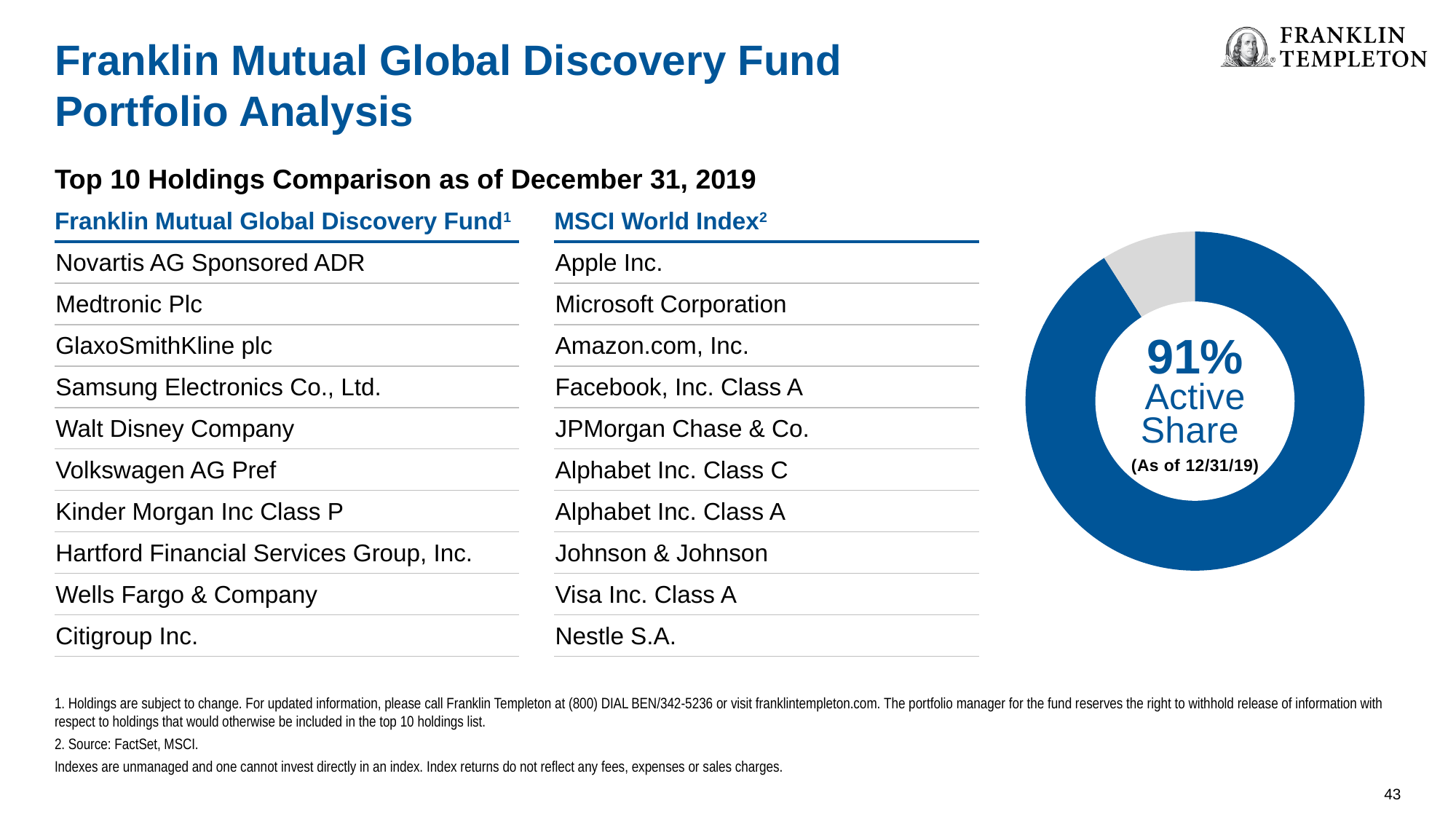

Franklin Mutual Global Discovery Fund
Portfolio Analysis
| Top 10 Holdings Comparison as of December 31, 2019 |  |  |
| --- | --- | --- |
| Franklin Mutual Global Discovery Fund1 |  | MSCI World Index2 |
| Novartis AG Sponsored ADR |  | Apple Inc. |
| Medtronic Plc |  | Microsoft Corporation |
| GlaxoSmithKline plc |  | Amazon.com, Inc. |
| Samsung Electronics Co., Ltd. |  | Facebook, Inc. Class A |
| Walt Disney Company |  | JPMorgan Chase & Co. |
| Volkswagen AG Pref |  | Alphabet Inc. Class C |
| Kinder Morgan Inc Class P |  | Alphabet Inc. Class A |
| Hartford Financial Services Group, Inc. |  | Johnson & Johnson |
| Wells Fargo & Company |  | Visa Inc. Class A |
| Citigroup Inc. |  | Nestle S.A. |

### Chart

| Category | Series 1 |
|---|---|
| Category 1 | 91.0 |
| Category 2 | 9.0 |
91%
Active
Share
(As of 12/31/19)
1. Holdings are subject to change. For updated information, please call Franklin Templeton at (800) DIAL BEN/342-5236 or visit franklintempleton.com. The portfolio manager for the fund reserves the right to withhold release of information with respect to holdings that would otherwise be included in the top 10 holdings list.
2. Source: FactSet, MSCI.
Indexes are unmanaged and one cannot invest directly in an index. Index returns do not reflect any fees, expenses or sales charges.
43